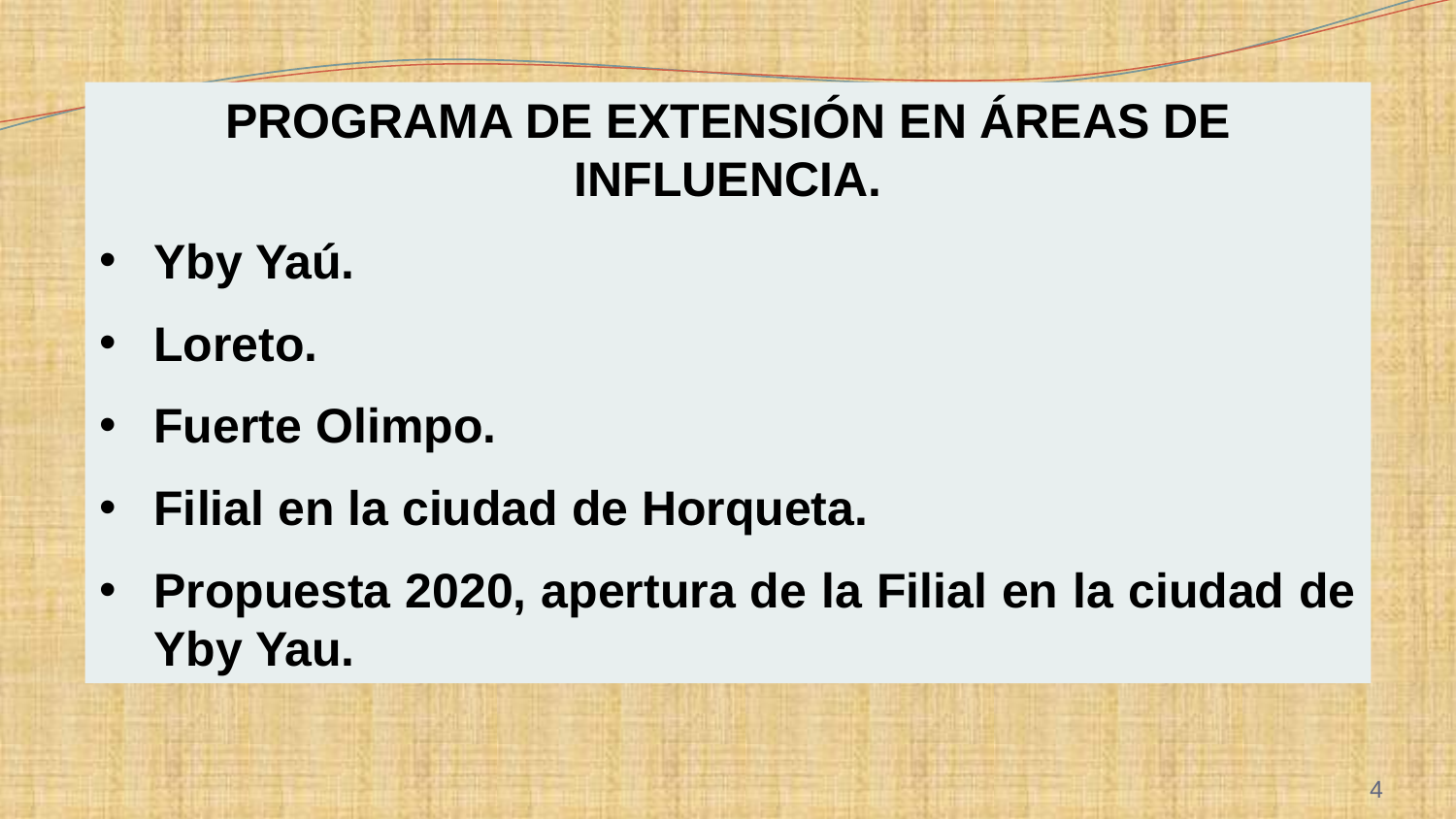

PROGRAMA DE EXTENSIÓN EN ÁREAS DE INFLUENCIA.
Yby Yaú.
Loreto.
Fuerte Olimpo.
Filial en la ciudad de Horqueta.
Propuesta 2020, apertura de la Filial en la ciudad de Yby Yau.
4